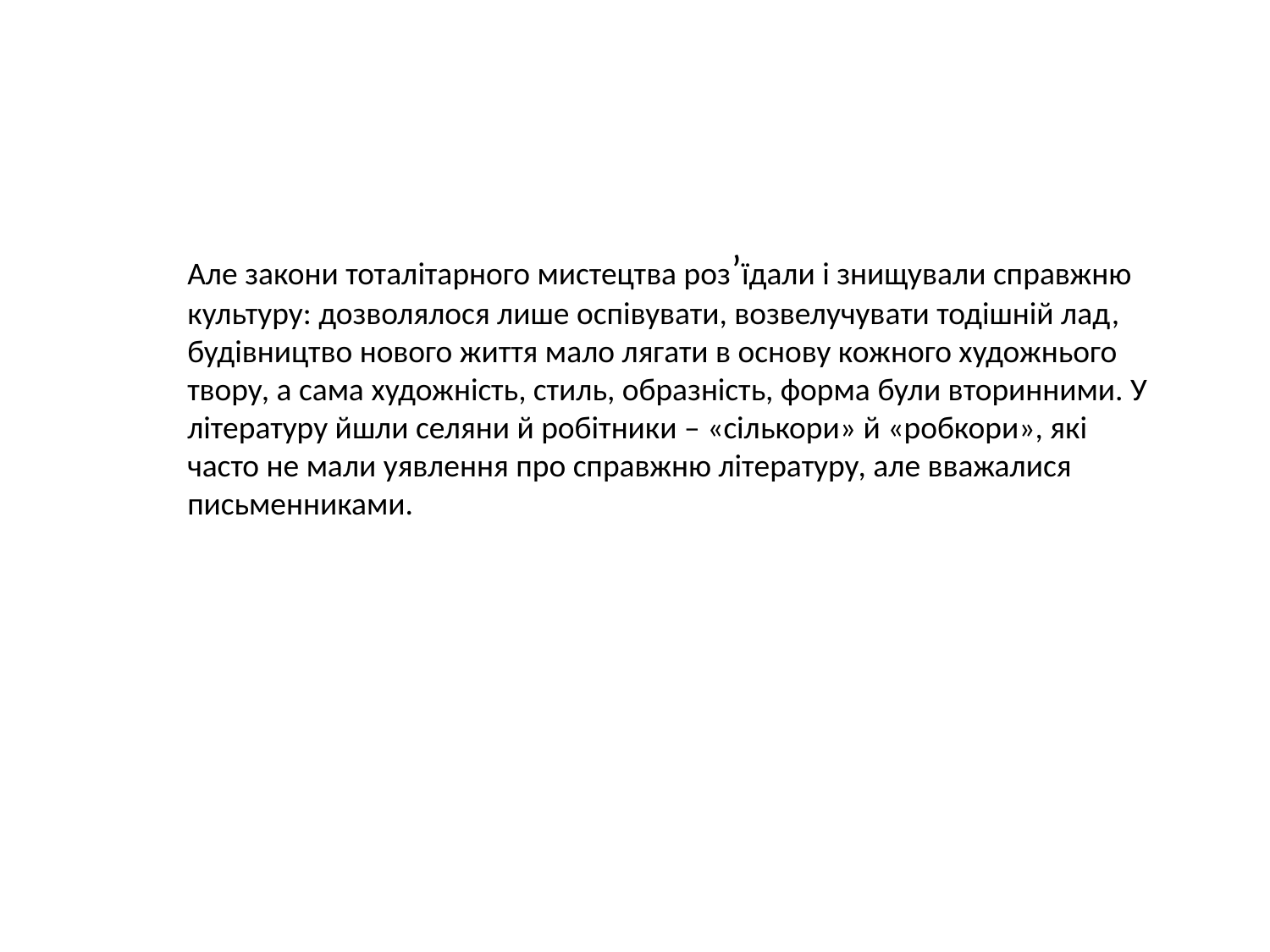

Але закони тоталітарного мистецтва роз’їдали і знищували справжню культуру: дозволялося лише оспівувати, возвелучувати тодішній лад, будівництво нового життя мало лягати в основу кожного художнього твору, а сама художність, стиль, образність, форма були вторинними. У літературу йшли селяни й робітники – «сількори» й «робкори», які часто не мали уявлення про справжню літературу, але вважалися письменниками.